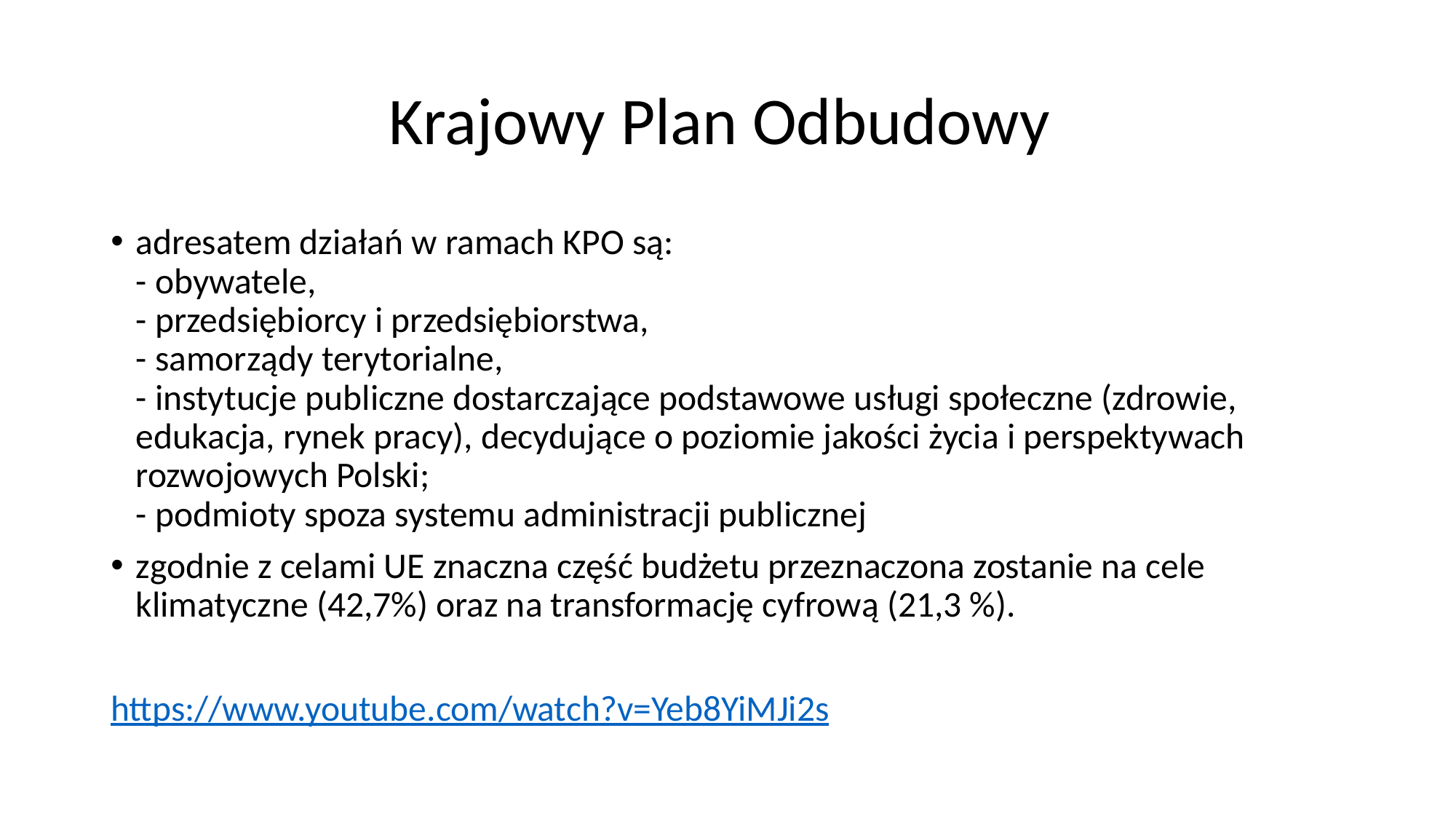

# Krajowy Plan Odbudowy
adresatem działań w ramach KPO są:
- obywatele,
- przedsiębiorcy i przedsiębiorstwa,
- samorządy terytorialne,
- instytucje publiczne dostarczające podstawowe usługi społeczne (zdrowie, edukacja, rynek pracy), decydujące o poziomie jakości życia i perspektywach rozwojowych Polski;
- podmioty spoza systemu administracji publicznej
zgodnie z celami UE znaczna część budżetu przeznaczona zostanie na cele klimatyczne (42,7%) oraz na transformację cyfrową (21,3 %).

https://www.youtube.com/watch?v=Yeb8YiMJi2s